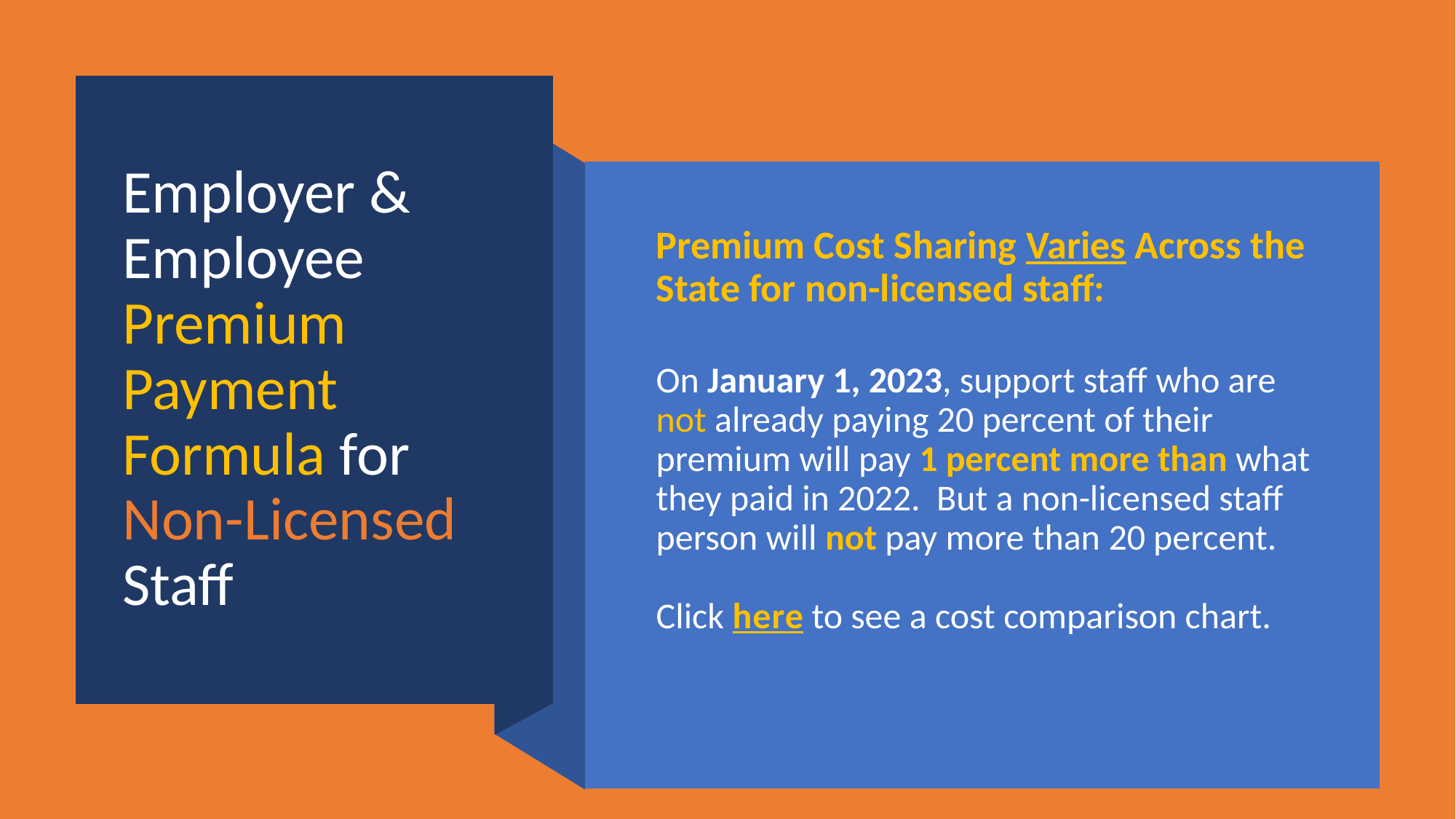

# Employer & Employee Premium Payment Formula for Non-Licensed Staff

Premium Cost Sharing Varies Across the State for non-licensed staff:

On January 1, 2023, support staff who are not already paying 20 percent of their premium will pay 1 percent more than what they paid in 2022.  But a non-licensed staff person will not pay more than 20 percent.

Click here to see a cost comparison chart.